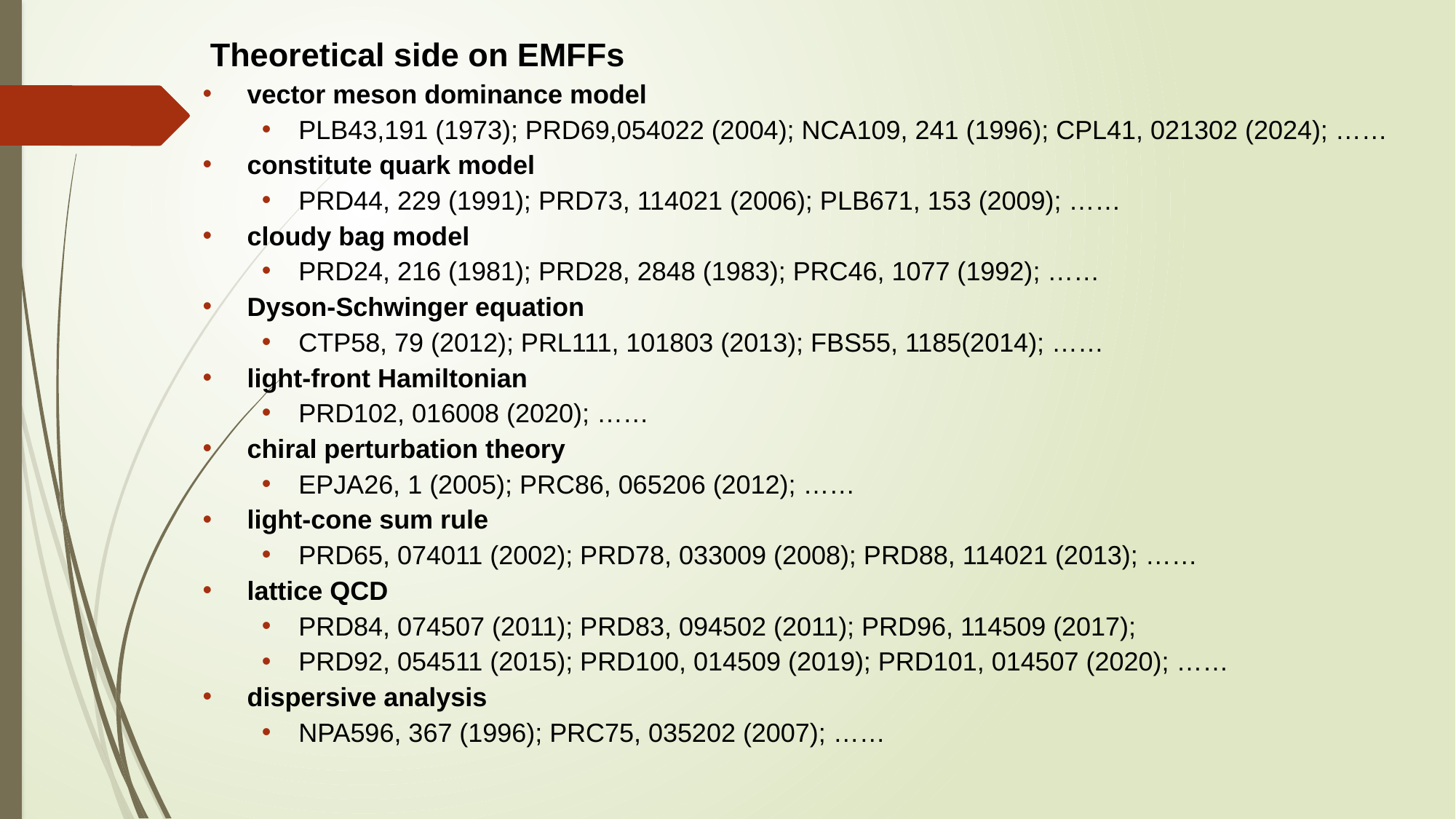

Theoretical side on EMFFs
vector meson dominance model
PLB43,191 (1973); PRD69,054022 (2004); NCA109, 241 (1996); CPL41, 021302 (2024); ……
constitute quark model
PRD44, 229 (1991); PRD73, 114021 (2006); PLB671, 153 (2009); ……
cloudy bag model
PRD24, 216 (1981); PRD28, 2848 (1983); PRC46, 1077 (1992); ……
Dyson-Schwinger equation
CTP58, 79 (2012); PRL111, 101803 (2013); FBS55, 1185(2014); ……
light-front Hamiltonian
PRD102, 016008 (2020); ……
chiral perturbation theory
EPJA26, 1 (2005); PRC86, 065206 (2012); ……
light-cone sum rule
PRD65, 074011 (2002); PRD78, 033009 (2008); PRD88, 114021 (2013); ……
lattice QCD
PRD84, 074507 (2011); PRD83, 094502 (2011); PRD96, 114509 (2017);
PRD92, 054511 (2015); PRD100, 014509 (2019); PRD101, 014507 (2020); ……
dispersive analysis
NPA596, 367 (1996); PRC75, 035202 (2007); ……